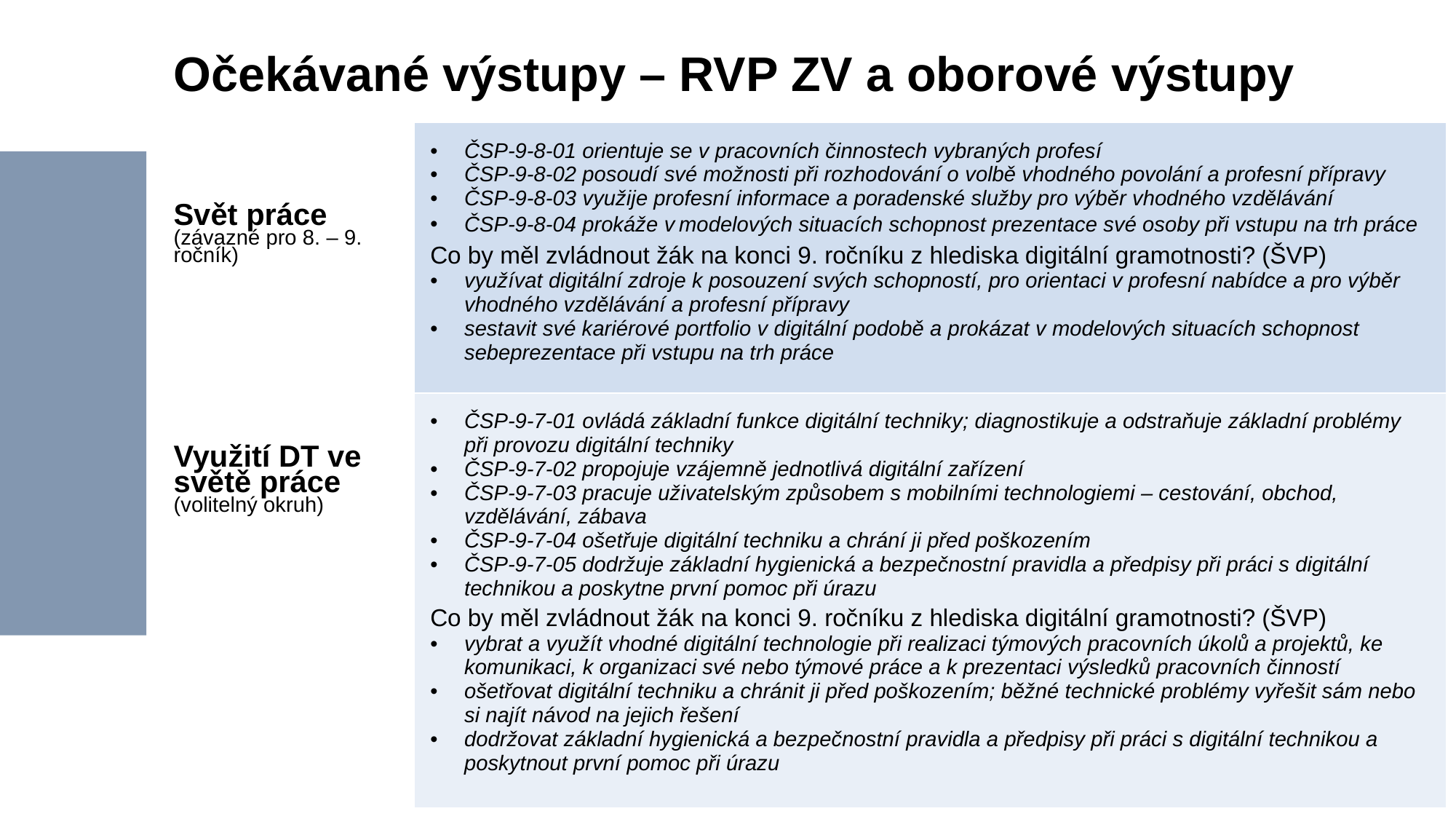

Očekávané výstupy – RVP ZV a oborové výstupy
| ČSP-9-8-01 orientuje se v pracovních činnostech vybraných profesí ČSP-9-8-02 posoudí své možnosti při rozhodování o volbě vhodného povolání a profesní přípravy ČSP-9-8-03 využije profesní informace a poradenské služby pro výběr vhodného vzdělávání ČSP-9-8-04 prokáže v modelových situacích schopnost prezentace své osoby při vstupu na trh práce  Co by měl zvládnout žák na konci 9. ročníku z hlediska digitální gramotnosti? (ŠVP) využívat digitální zdroje k posouzení svých schopností, pro orientaci v profesní nabídce a pro výběr vhodného vzdělávání a profesní přípravy sestavit své kariérové portfolio v digitální podobě a prokázat v modelových situacích schopnost sebeprezentace při vstupu na trh práce |
| --- |
| ČSP-9-7-01 ovládá základní funkce digitální techniky; diagnostikuje a odstraňuje základní problémy při provozu digitální techniky ČSP-9-7-02 propojuje vzájemně jednotlivá digitální zařízení ČSP-9-7-03 pracuje uživatelským způsobem s mobilními technologiemi – cestování, obchod, vzdělávání, zábava ČSP-9-7-04 ošetřuje digitální techniku a chrání ji před poškozením ČSP-9-7-05 dodržuje základní hygienická a bezpečnostní pravidla a předpisy při práci s digitální technikou a poskytne první pomoc při úrazu Co by měl zvládnout žák na konci 9. ročníku z hlediska digitální gramotnosti? (ŠVP) vybrat a využít vhodné digitální technologie při realizaci týmových pracovních úkolů a projektů, ke komunikaci, k organizaci své nebo týmové práce a k prezentaci výsledků pracovních činností ošetřovat digitální techniku a chránit ji před poškozením; běžné technické problémy vyřešit sám nebo si najít návod na jejich řešení dodržovat základní hygienická a bezpečnostní pravidla a předpisy při práci s digitální technikou a poskytnout první pomoc při úrazu |
# Svět práce (závazné pro 8. – 9. ročník)
Využití DT ve světě práce
(volitelný okruh)